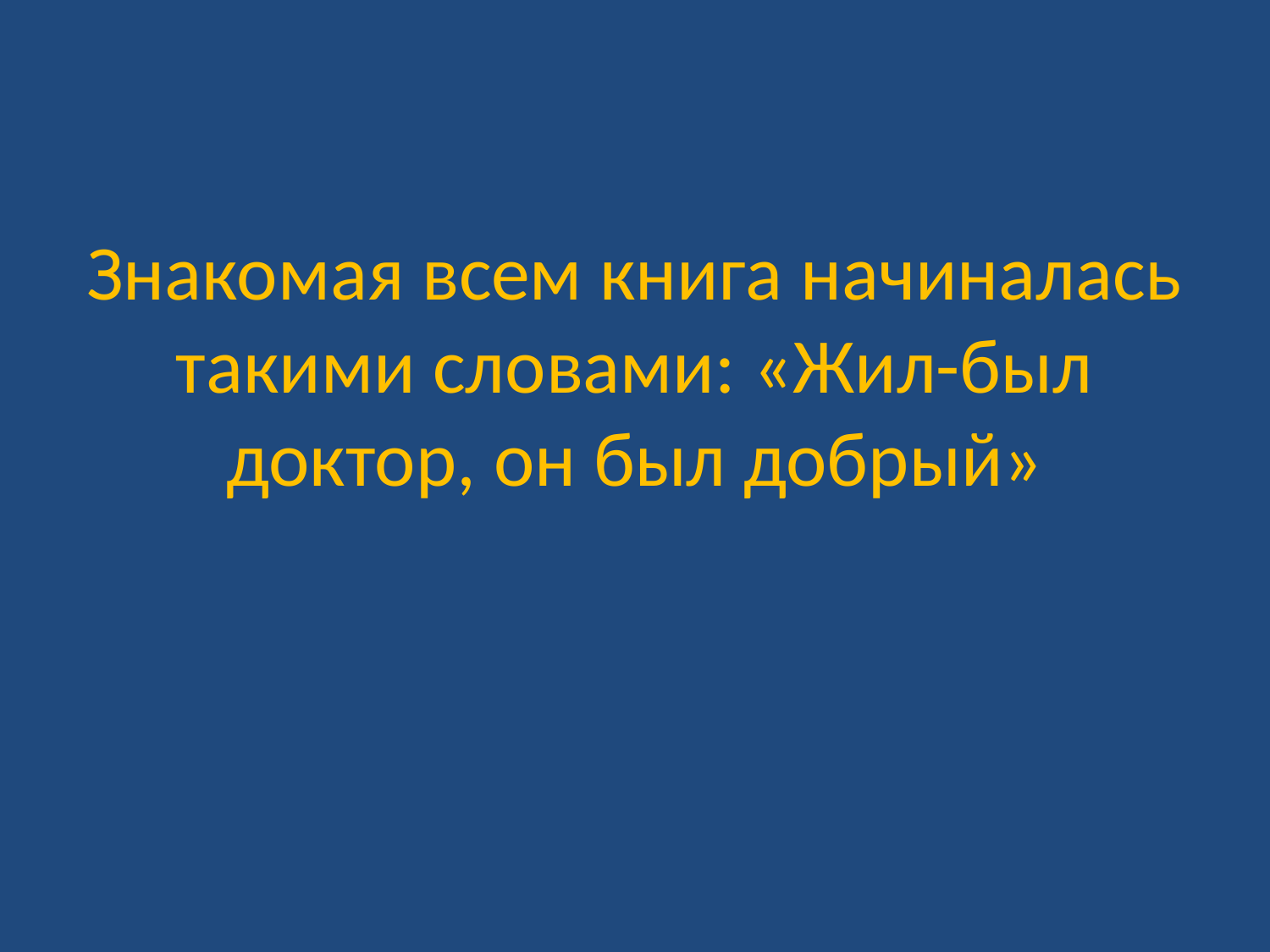

# Знакомая всем книга начиналась такими словами: «Жил-был доктор, он был добрый»